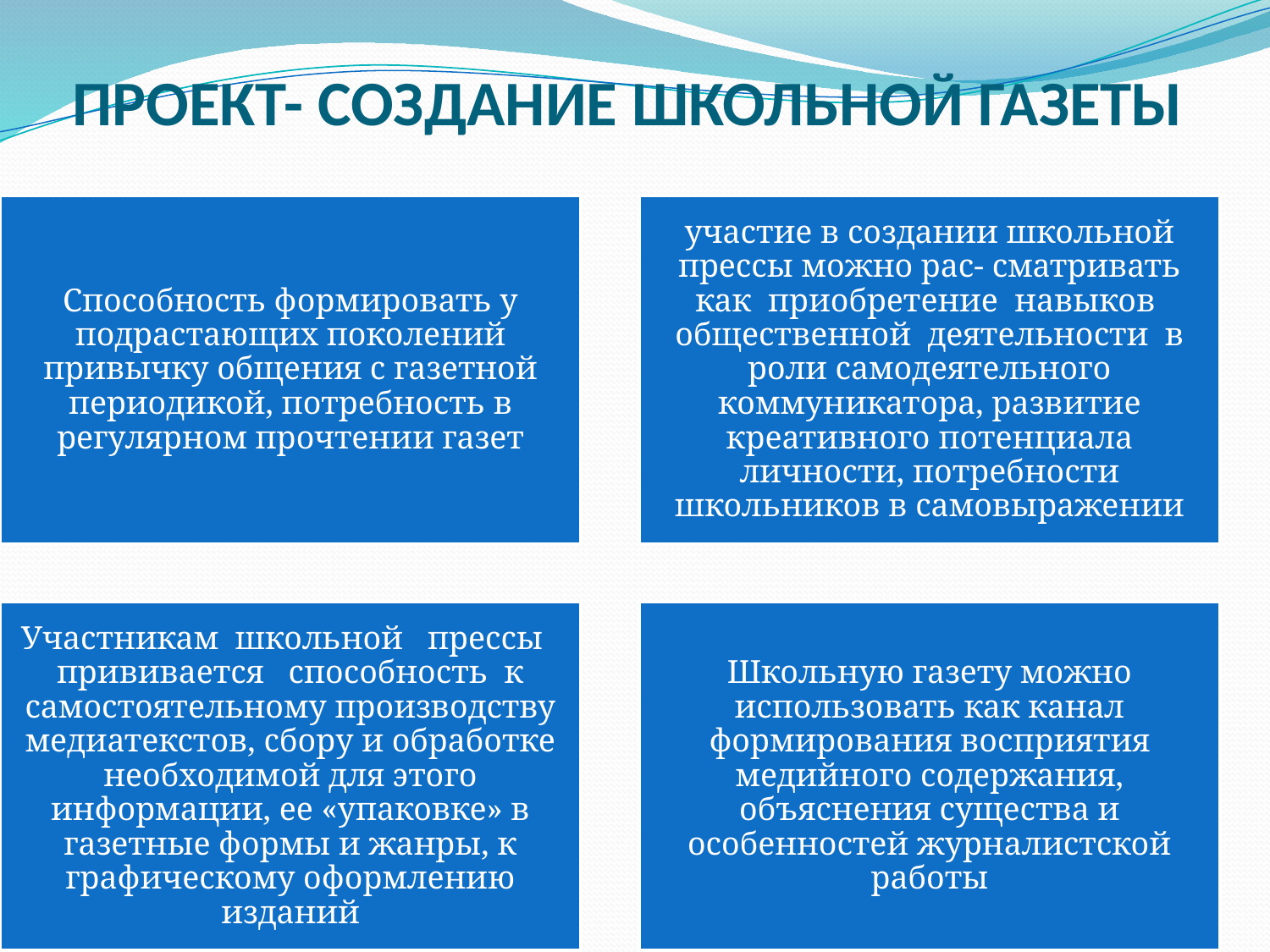

# ПРОЕКТ- СОЗДАНИЕ ШКОЛЬНОЙ ГАЗЕТЫ
Способность формировать у подрастающих поколений привычку общения с газетной периодикой, потребность в регулярном прочтении газет
участие в создании школьной прессы можно рас- сматривать как  приобретение  навыков  общественной  деятельности  в роли самодеятельного коммуникатора, развитие креативного потенциала личности, потребности школьников в самовыражении
Участникам  школьной   прессы   прививается   способность  к самостоятельному производству медиатекстов, сбору и обработке необходимой для этого информации, ее «упаковке» в газетные формы и жанры, к графическому оформлению изданий
Школьную газету можно использовать как канал формирования восприятия медийного содержания, объяснения существа и особенностей журналистской работы